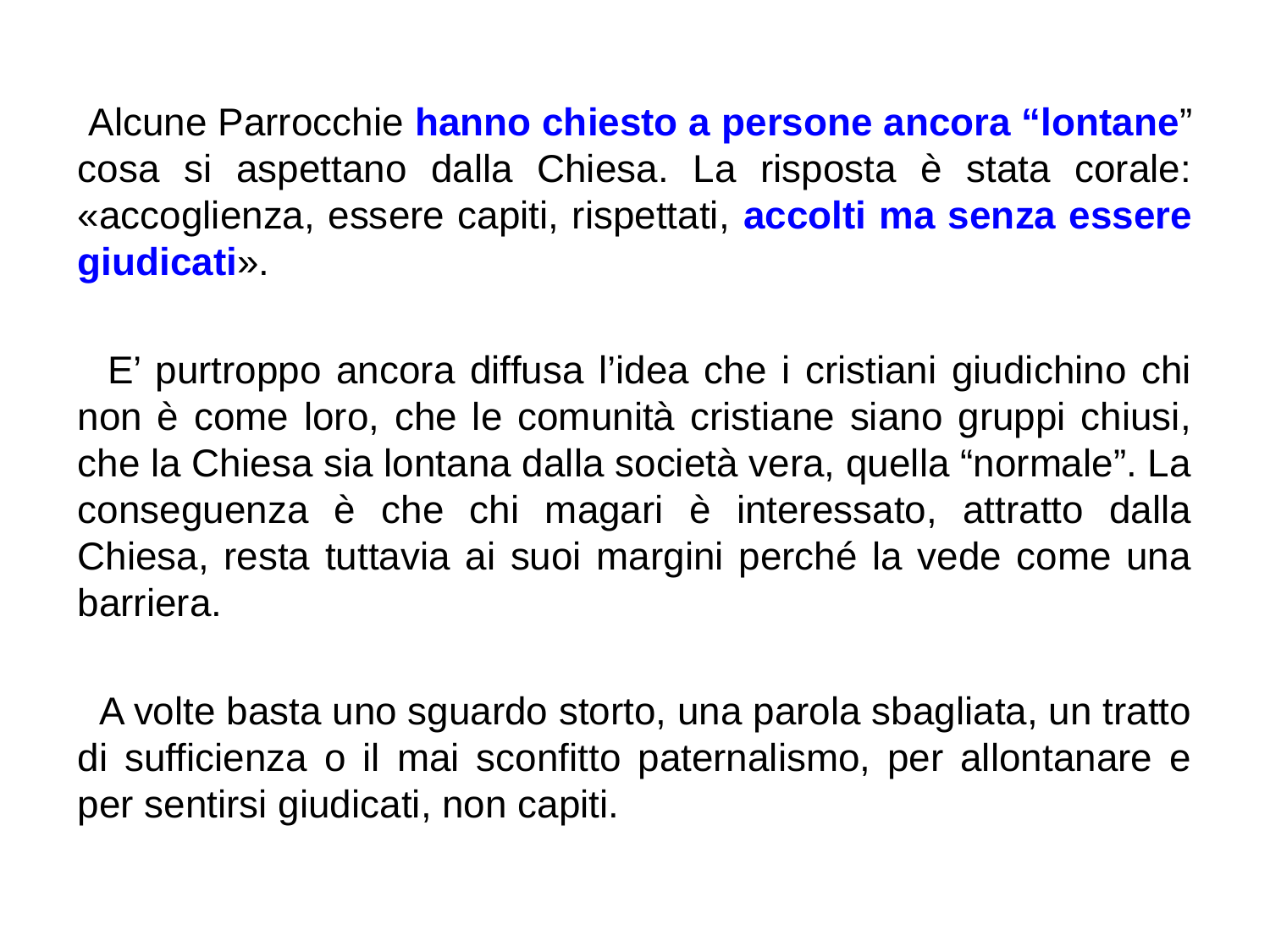

Alcune Parrocchie hanno chiesto a persone ancora “lontane” cosa si aspettano dalla Chiesa. La risposta è stata corale: «accoglienza, essere capiti, rispettati, accolti ma senza essere giudicati».

  E’ purtroppo ancora diffusa l’idea che i cristiani giudichino chi non è come loro, che le comunità cristiane siano gruppi chiusi, che la Chiesa sia lontana dalla società vera, quella “normale”. La conseguenza è che chi magari è interessato, attratto dalla Chiesa, resta tuttavia ai suoi margini perché la vede come una barriera.

  A volte basta uno sguardo storto, una parola sbagliata, un tratto di sufficienza o il mai sconfitto paternalismo, per allontanare e per sentirsi giudicati, non capiti.